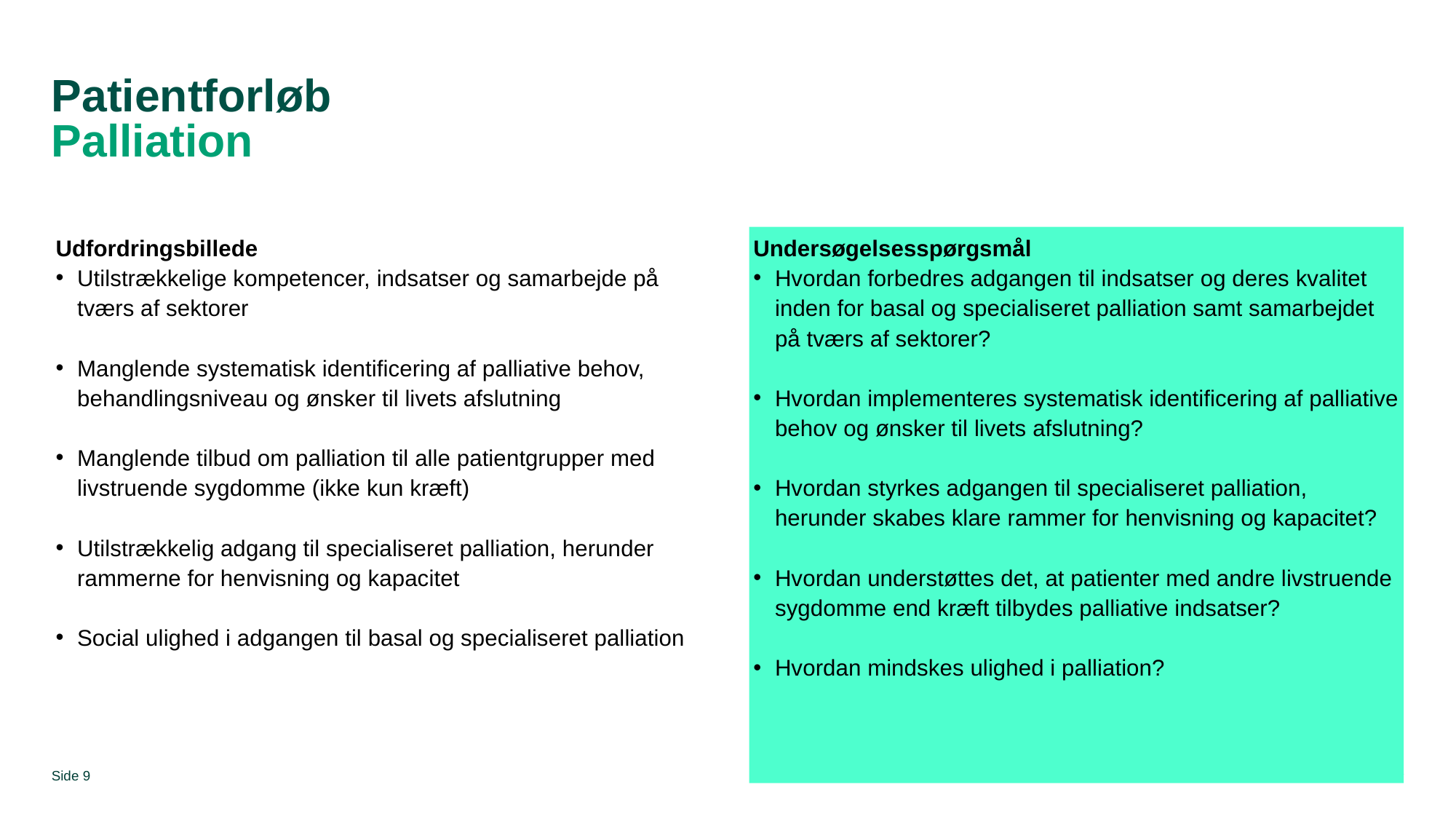

# Patientforløb Palliation
Undersøgelsesspørgsmål
Hvordan forbedres adgangen til indsatser og deres kvalitet inden for basal og specialiseret palliation samt samarbejdet på tværs af sektorer?

Hvordan implementeres systematisk identificering af palliative behov og ønsker til livets afslutning?

Hvordan styrkes adgangen til specialiseret palliation, herunder skabes klare rammer for henvisning og kapacitet?

Hvordan understøttes det, at patienter med andre livstruende sygdomme end kræft tilbydes palliative indsatser?

Hvordan mindskes ulighed i palliation?
Udfordringsbillede
Utilstrækkelige kompetencer, indsatser og samarbejde på tværs af sektorer

Manglende systematisk identificering af palliative behov, behandlingsniveau og ønsker til livets afslutning

Manglende tilbud om palliation til alle patientgrupper med livstruende sygdomme (ikke kun kræft)

Utilstrækkelig adgang til specialiseret palliation, herunder rammerne for henvisning og kapacitet

Social ulighed i adgangen til basal og specialiseret palliation
Side 9